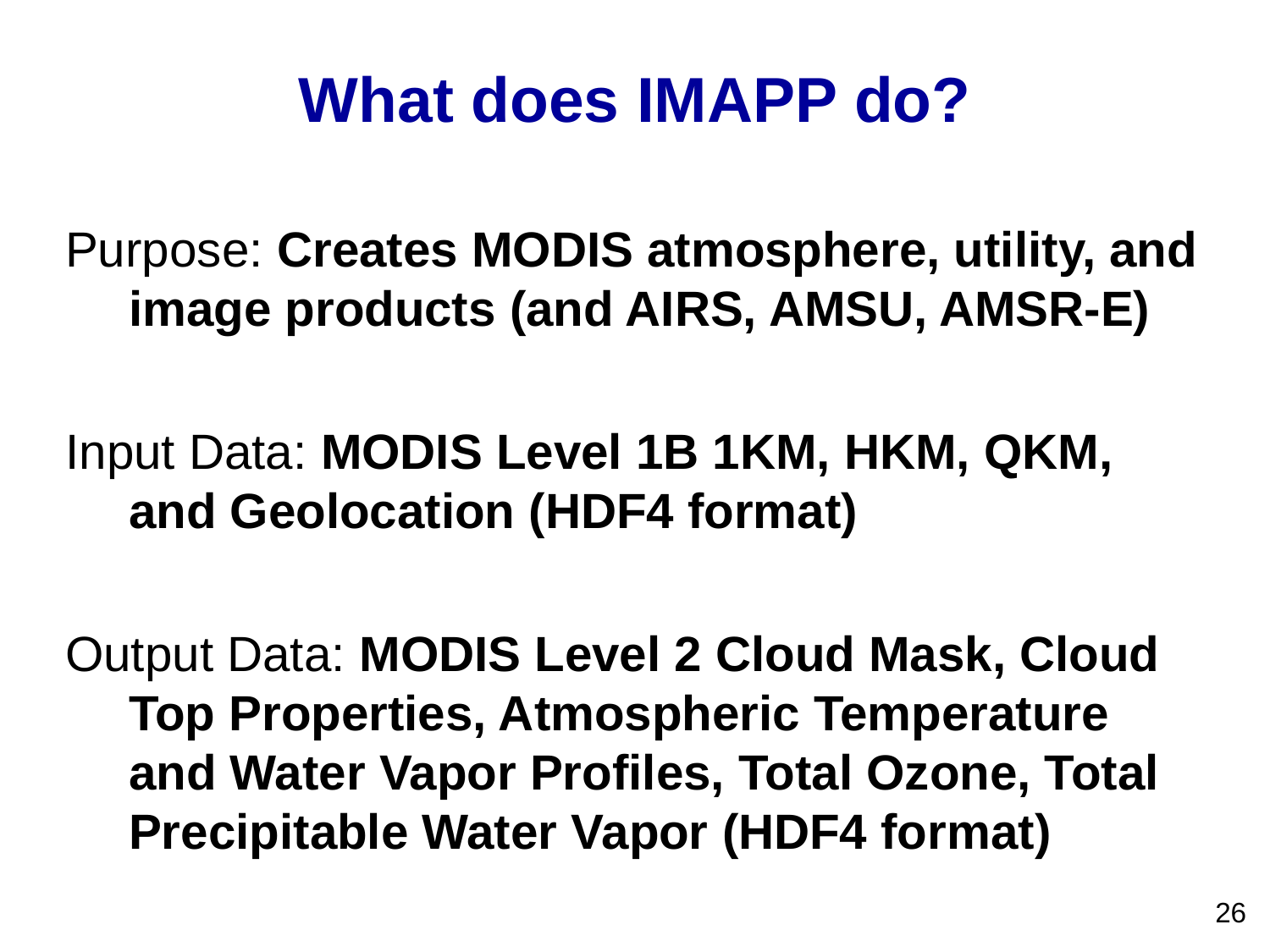

What does IMAPP do?
Purpose: Creates MODIS atmosphere, utility, and image products (and AIRS, AMSU, AMSR-E)

Input Data: MODIS Level 1B 1KM, HKM, QKM, and Geolocation (HDF4 format)

Output Data: MODIS Level 2 Cloud Mask, Cloud Top Properties, Atmospheric Temperature and Water Vapor Profiles, Total Ozone, Total Precipitable Water Vapor (HDF4 format)
26